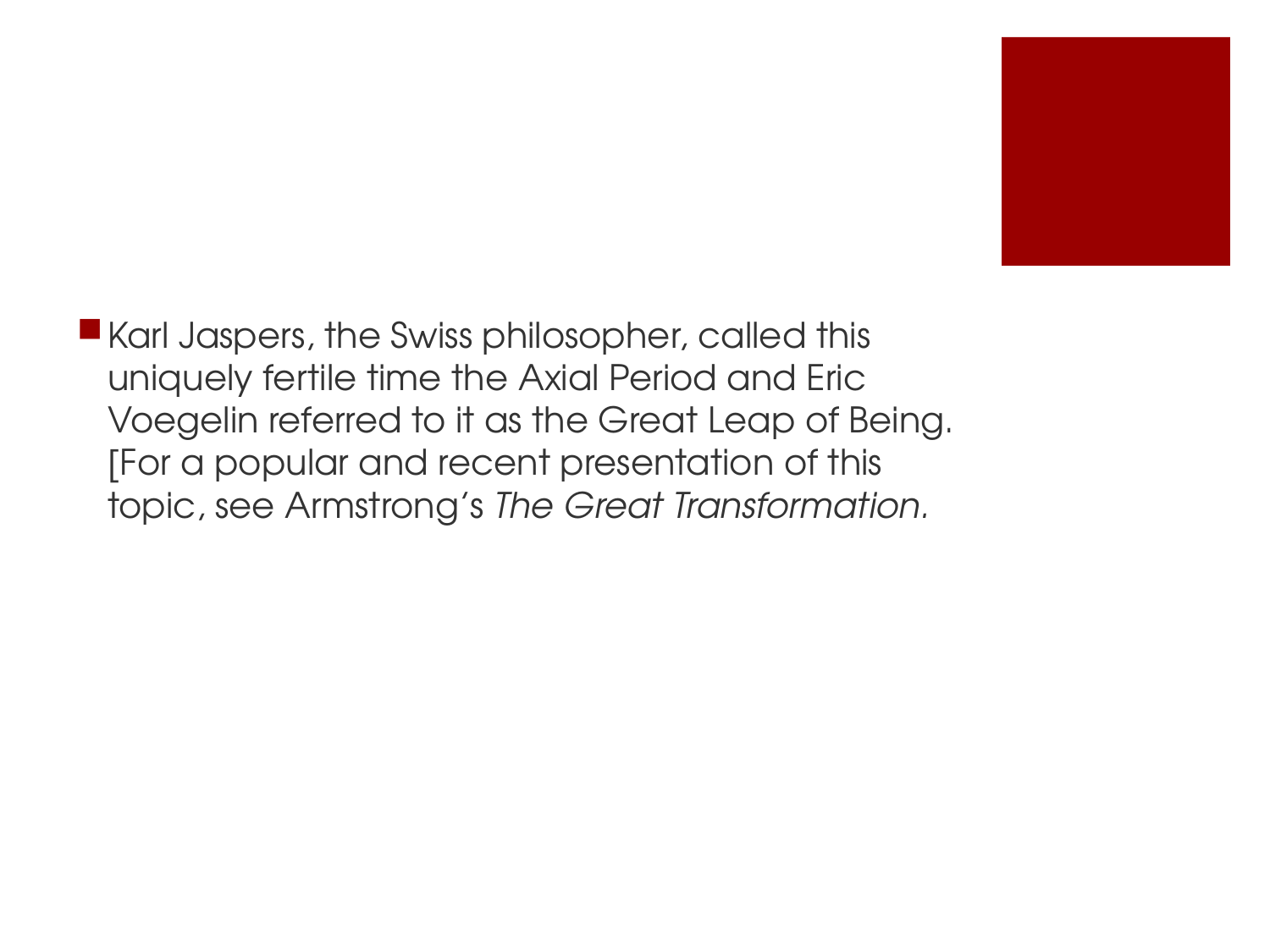

#
Karl Jaspers, the Swiss philosopher, called this uniquely fertile time the Axial Period and Eric Voegelin referred to it as the Great Leap of Being. [For a popular and recent presentation of this topic, see Armstrong’s The Great Transformation.